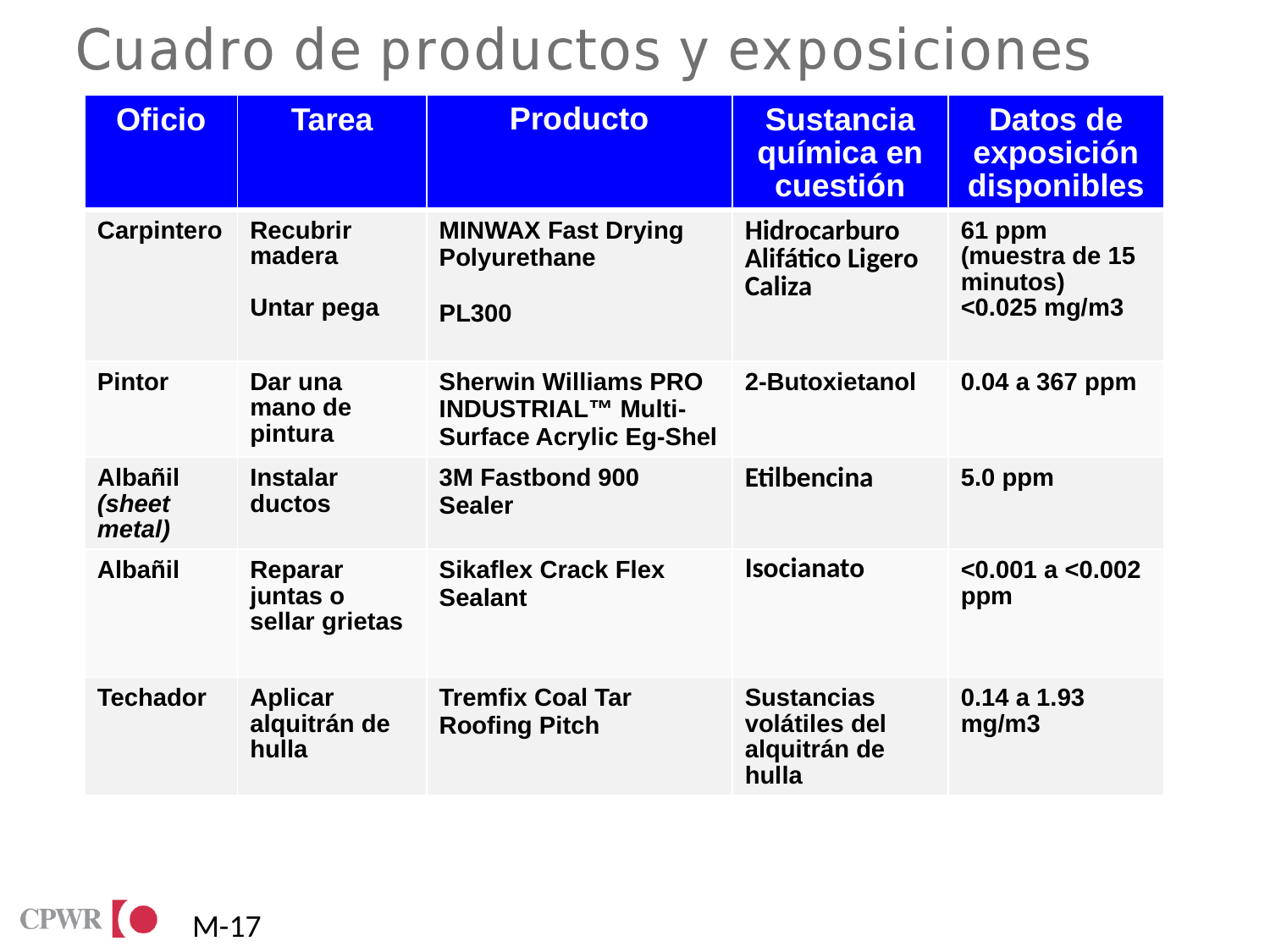

# Cuadro de productos y exposiciones
| Oficio | Tarea | Producto | Sustancia química en cuestión | Datos de exposición disponibles |
| --- | --- | --- | --- | --- |
| Carpintero | Recubrir madera Untar pega | MINWAX Fast Drying Polyurethane PL300 | Hidrocarburo Alifático Ligero Caliza | 61 ppm (muestra de 15 minutos) <0.025 mg/m3 |
| Pintor | Dar una mano de pintura | Sherwin Williams PRO INDUSTRIAL™ Multi-Surface Acrylic Eg-Shel | 2-Butoxietanol | 0.04 a 367 ppm |
| Albañil (sheet metal) | Instalar ductos | 3M Fastbond 900 Sealer | Etilbencina | 5.0 ppm |
| Albañil | Reparar juntas o sellar grietas | Sikaflex Crack Flex Sealant | Isocianato | <0.001 a <0.002 ppm |
| Techador | Aplicar alquitrán de hulla | Tremfix Coal Tar Roofing Pitch | Sustancias volátiles del alquitrán de hulla | 0.14 a 1.93 mg/m3 |
M-17